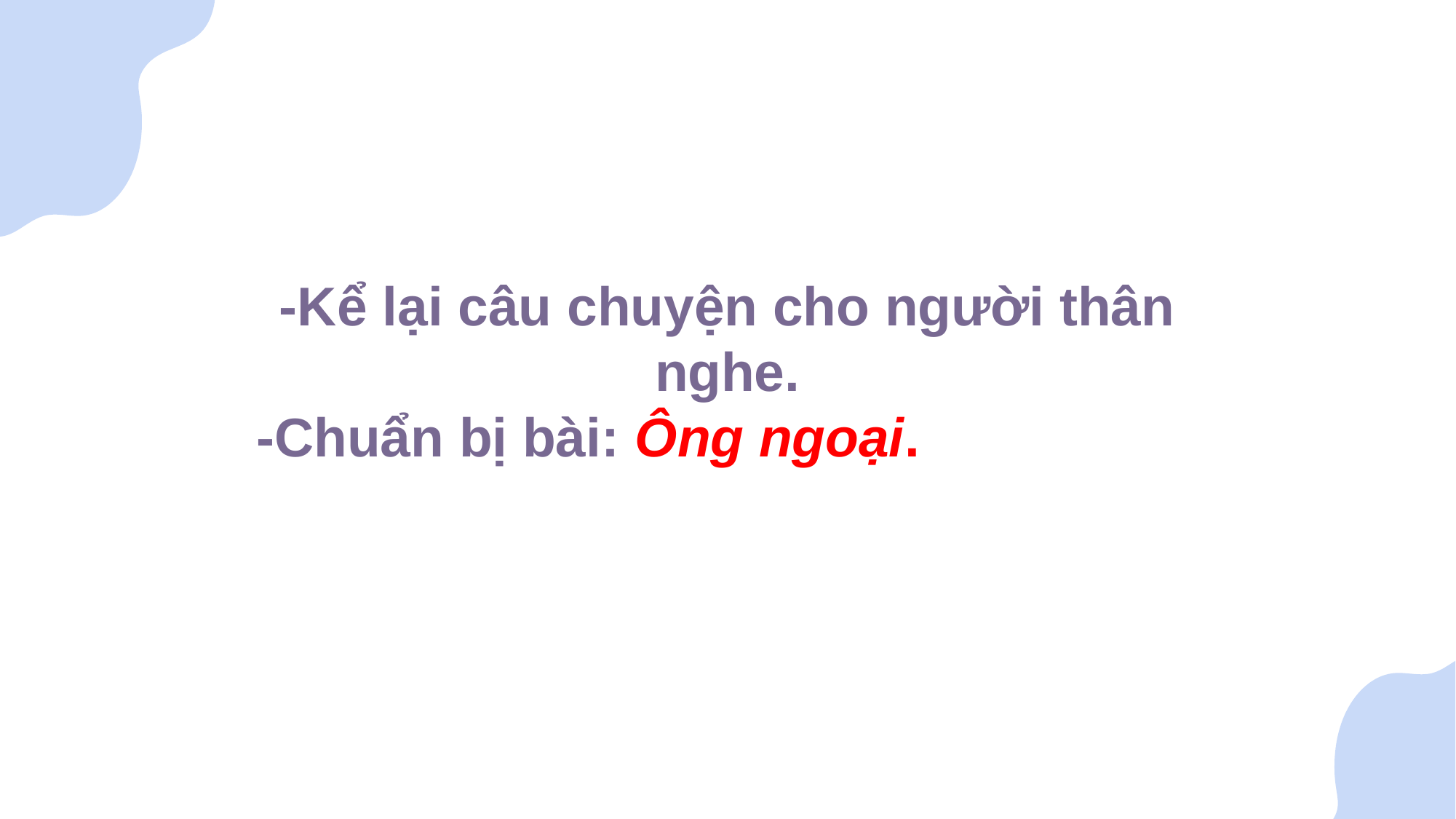

-Kể lại câu chuyện cho người thân nghe.
-Chuẩn bị bài: Ông ngoại.